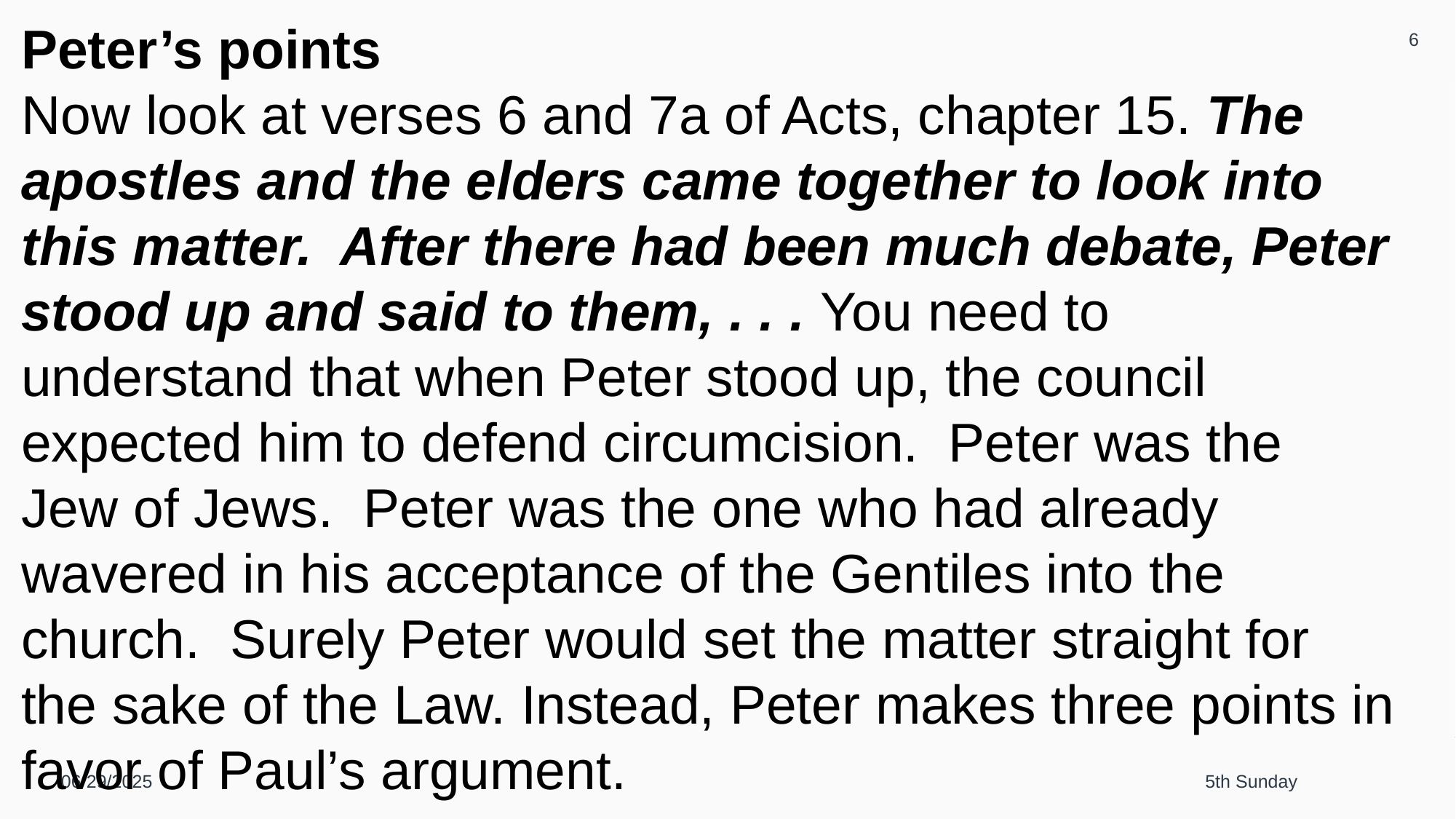

6
Peter’s points
Now look at verses 6 and 7a of Acts, chapter 15. The apostles and the elders came together to look into this matter.  After there had been much debate, Peter stood up and said to them, . . . You need to understand that when Peter stood up, the council expected him to defend circumcision.  Peter was the Jew of Jews.  Peter was the one who had already wavered in his acceptance of the Gentiles into the church.  Surely Peter would set the matter straight for the sake of the Law. Instead, Peter makes three points in favor of Paul’s argument.
06/29/2025
5th Sunday